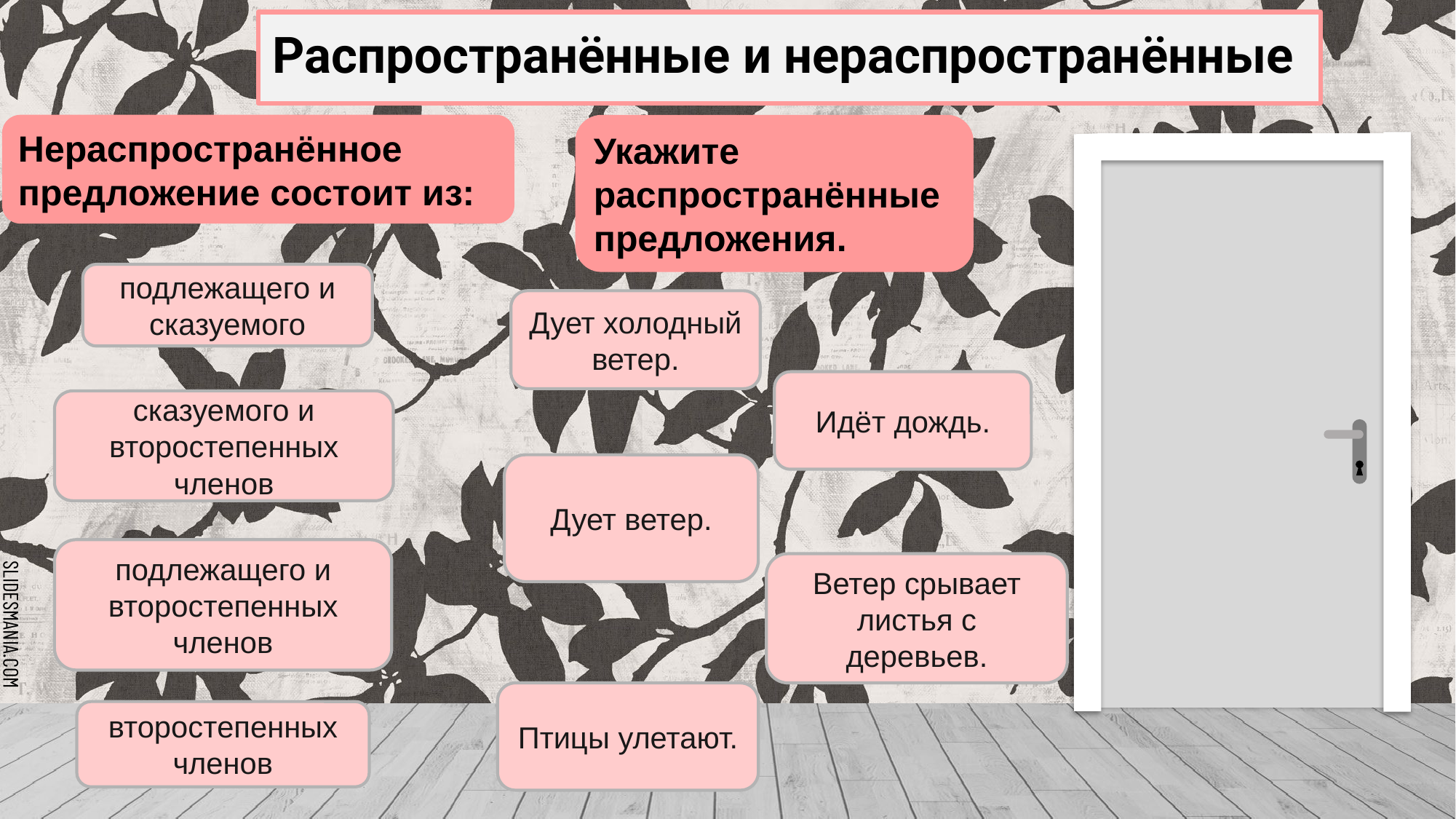

# Распространённые и нераспространённые
Нераспространённое предложение состоит из:
Укажите распространённые предложения.

подлежащего и сказуемого
Дует холодный ветер.
Идёт дождь.
сказуемого и второстепенных членов
Дует ветер.
подлежащего и второстепенных членов
Ветер срывает листья с деревьев.
Птицы улетают.
второстепенных членов